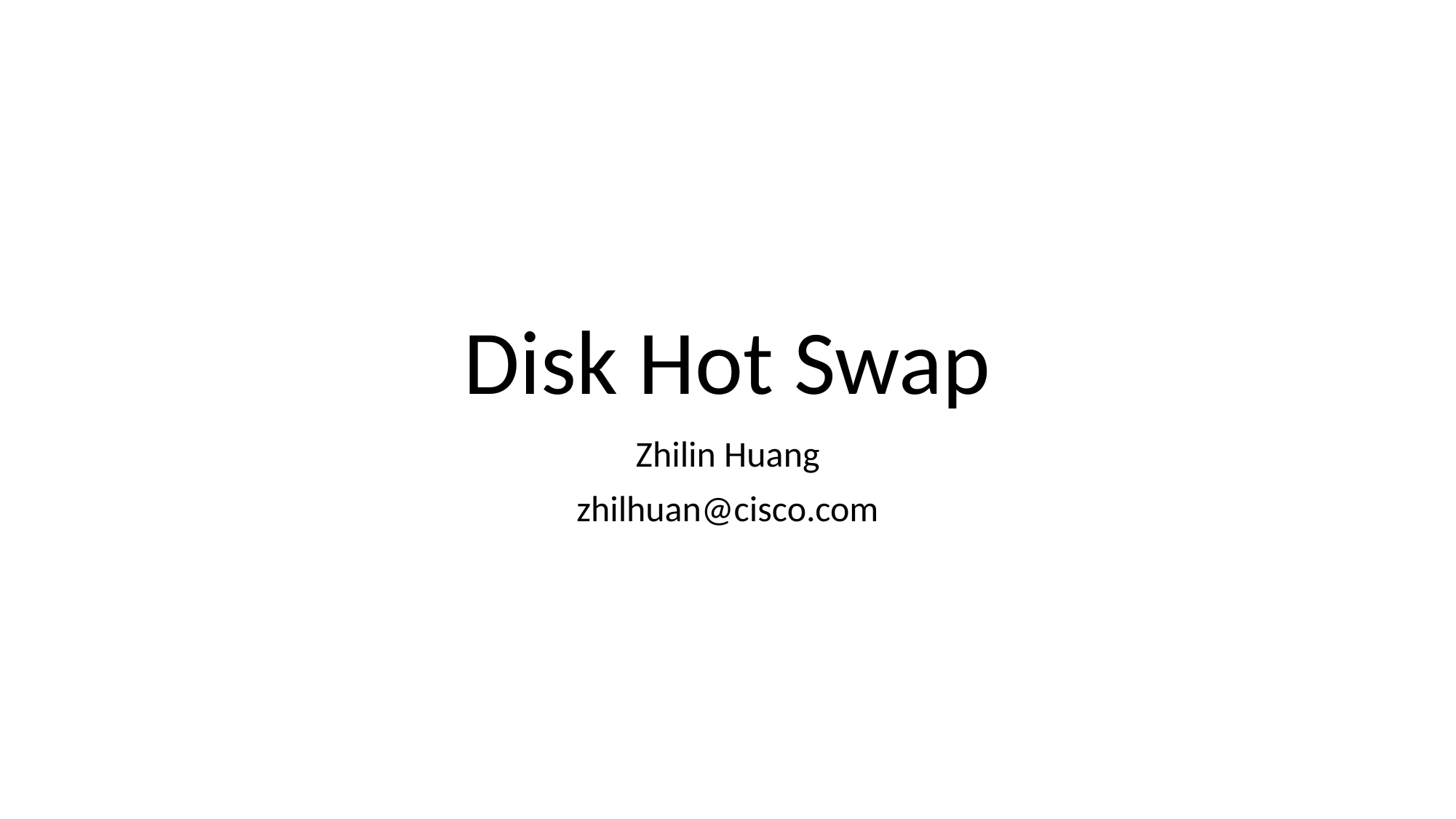

# Disk Hot Swap
Zhilin Huang
zhilhuan@cisco.com